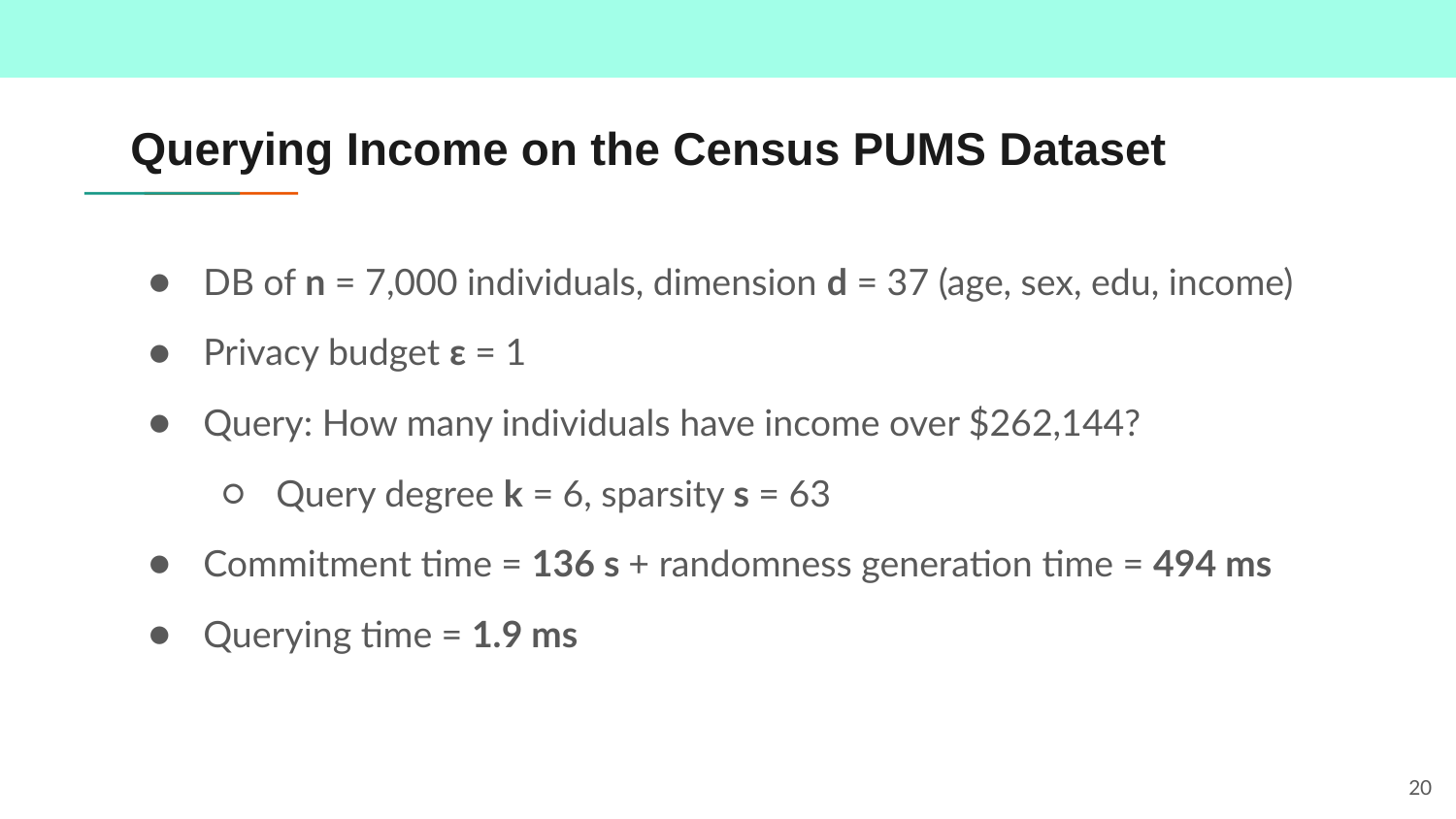

# Querying Income on the Census PUMS Dataset
DB of n = 7,000 individuals, dimension d = 37 (age, sex, edu, income)
Privacy budget ε = 1
Query: How many individuals have income over $262,144?
Query degree k = 6, sparsity s = 63
Commitment time = 136 s + randomness generation time = 494 ms
Querying time = 1.9 ms
20